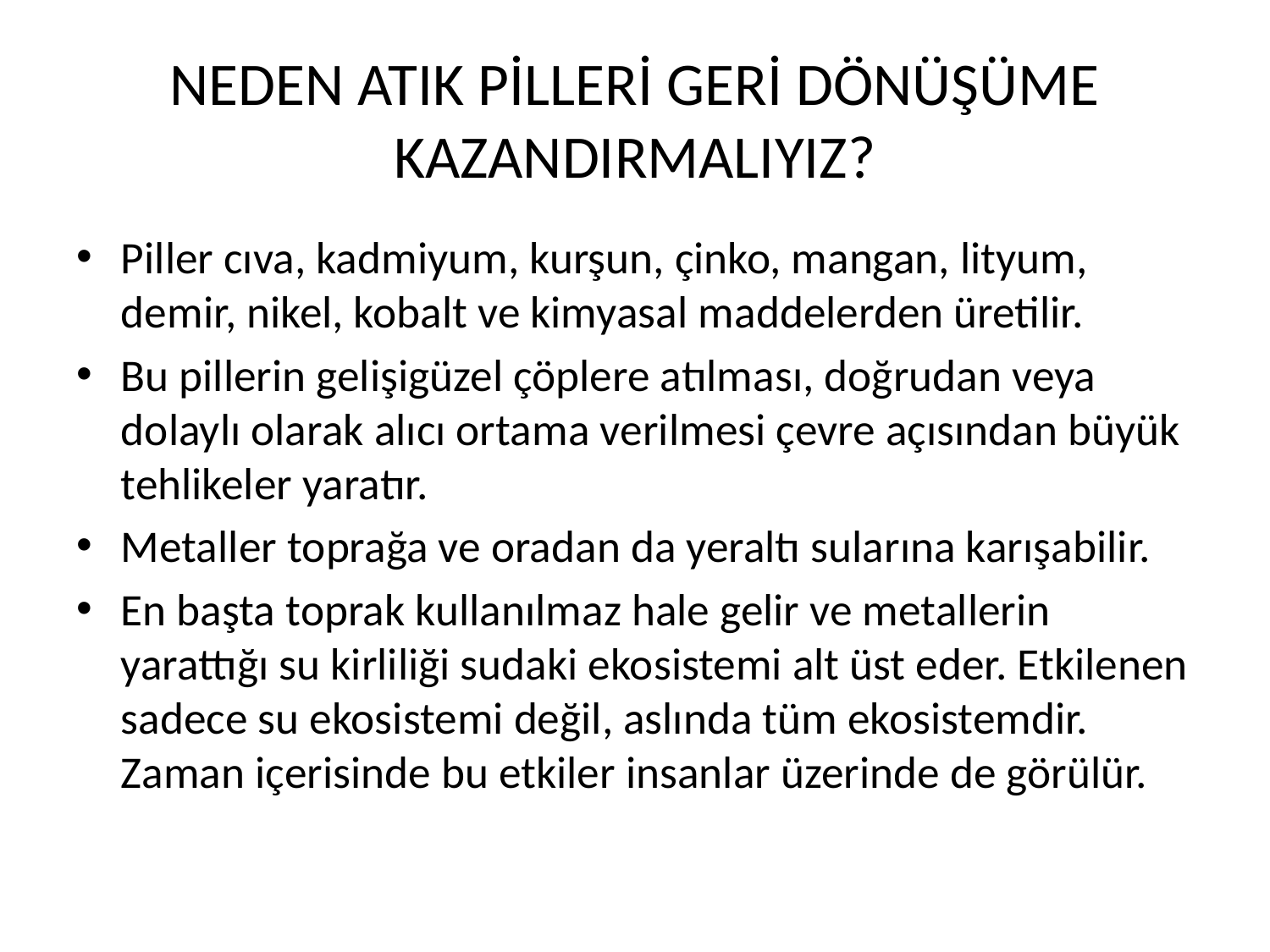

# NEDEN ATIK PİLLERİ GERİ DÖNÜŞÜME KAZANDIRMALIYIZ?
Piller cıva, kadmiyum, kurşun, çinko, mangan, lityum, demir, nikel, kobalt ve kimyasal maddelerden üretilir.
Bu pillerin gelişigüzel çöplere atılması, doğrudan veya dolaylı olarak alıcı ortama verilmesi çevre açısından büyük tehlikeler yaratır.
Metaller toprağa ve oradan da yeraltı sularına karışabilir.
En başta toprak kullanılmaz hale gelir ve metallerin yarattığı su kirliliği sudaki ekosistemi alt üst eder. Etkilenen sadece su ekosistemi değil, aslında tüm ekosistemdir. Zaman içerisinde bu etkiler insanlar üzerinde de görülür.